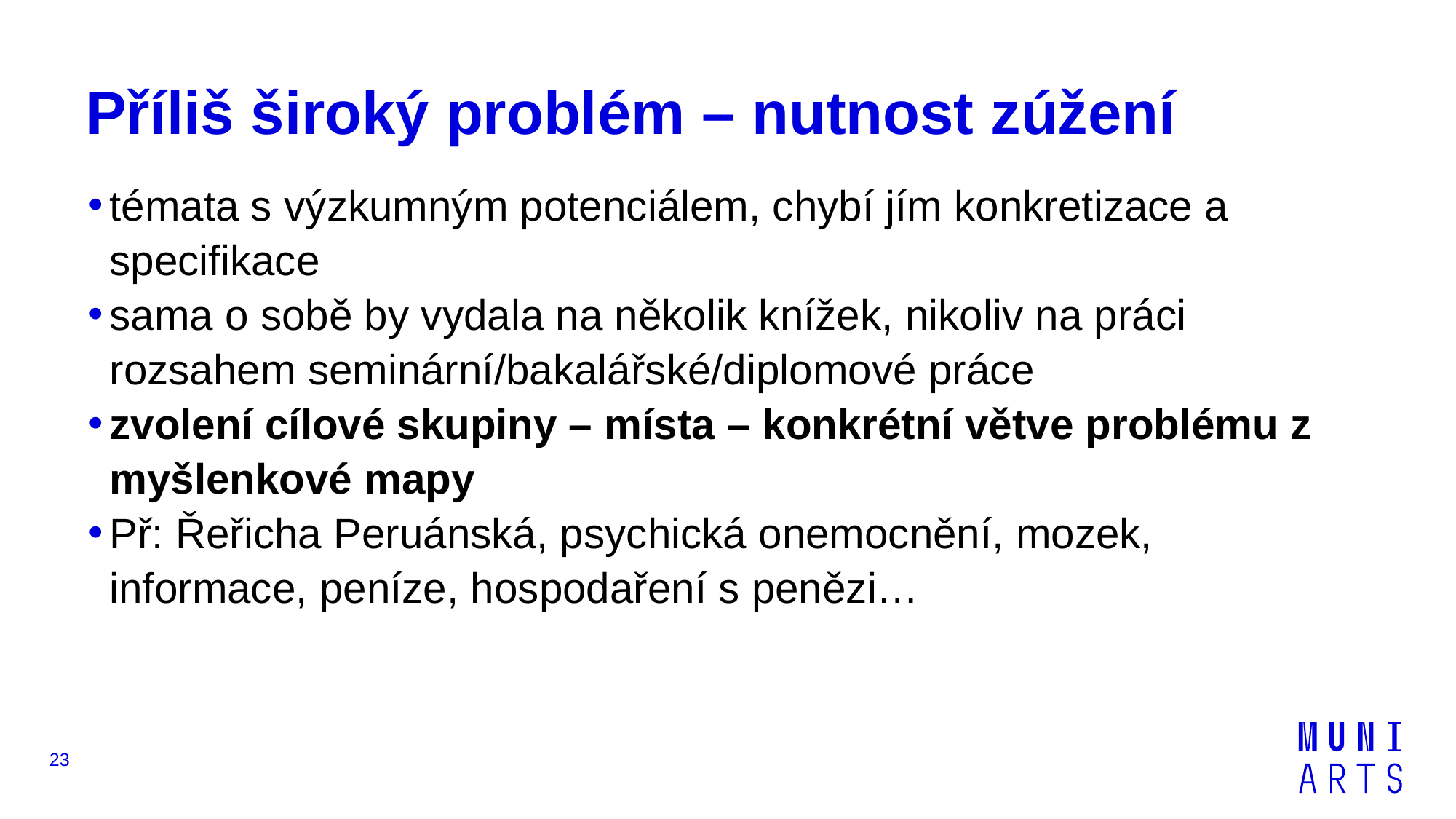

# Příliš široký problém – nutnost zúžení
témata s výzkumným potenciálem, chybí jím konkretizace a specifikace
sama o sobě by vydala na několik knížek, nikoliv na práci rozsahem seminární/bakalářské/diplomové práce
zvolení cílové skupiny – místa – konkrétní větve problému z myšlenkové mapy
Př: Řeřicha Peruánská, psychická onemocnění, mozek, informace, peníze, hospodaření s penězi…
23